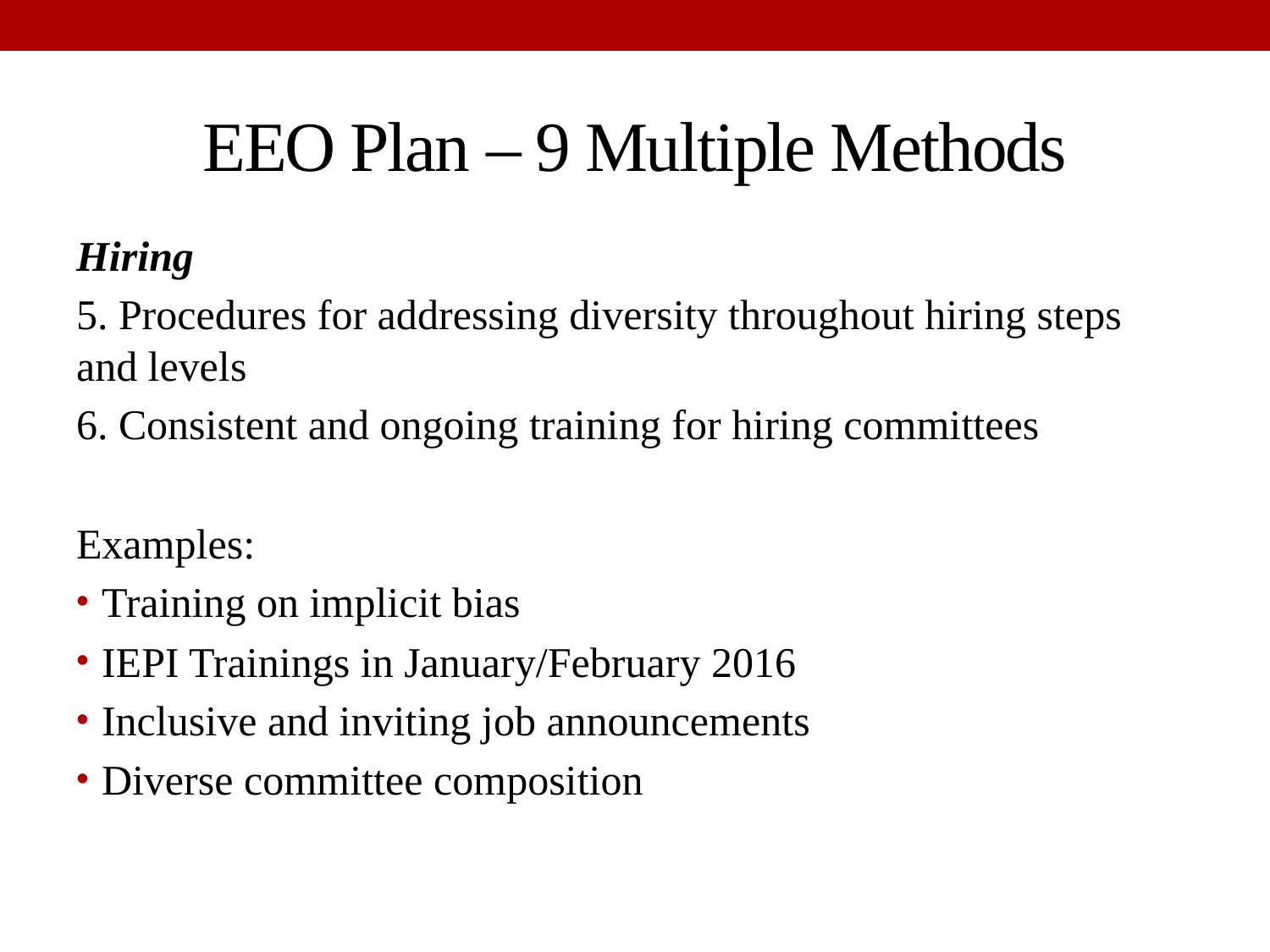

# EEO Plan – 9 Multiple Methods
Hiring
5. Procedures for addressing diversity throughout hiring steps and levels
6. Consistent and ongoing training for hiring committees

Examples:
Training on implicit bias
IEPI Trainings in January/February 2016
Inclusive and inviting job announcements
Diverse committee composition